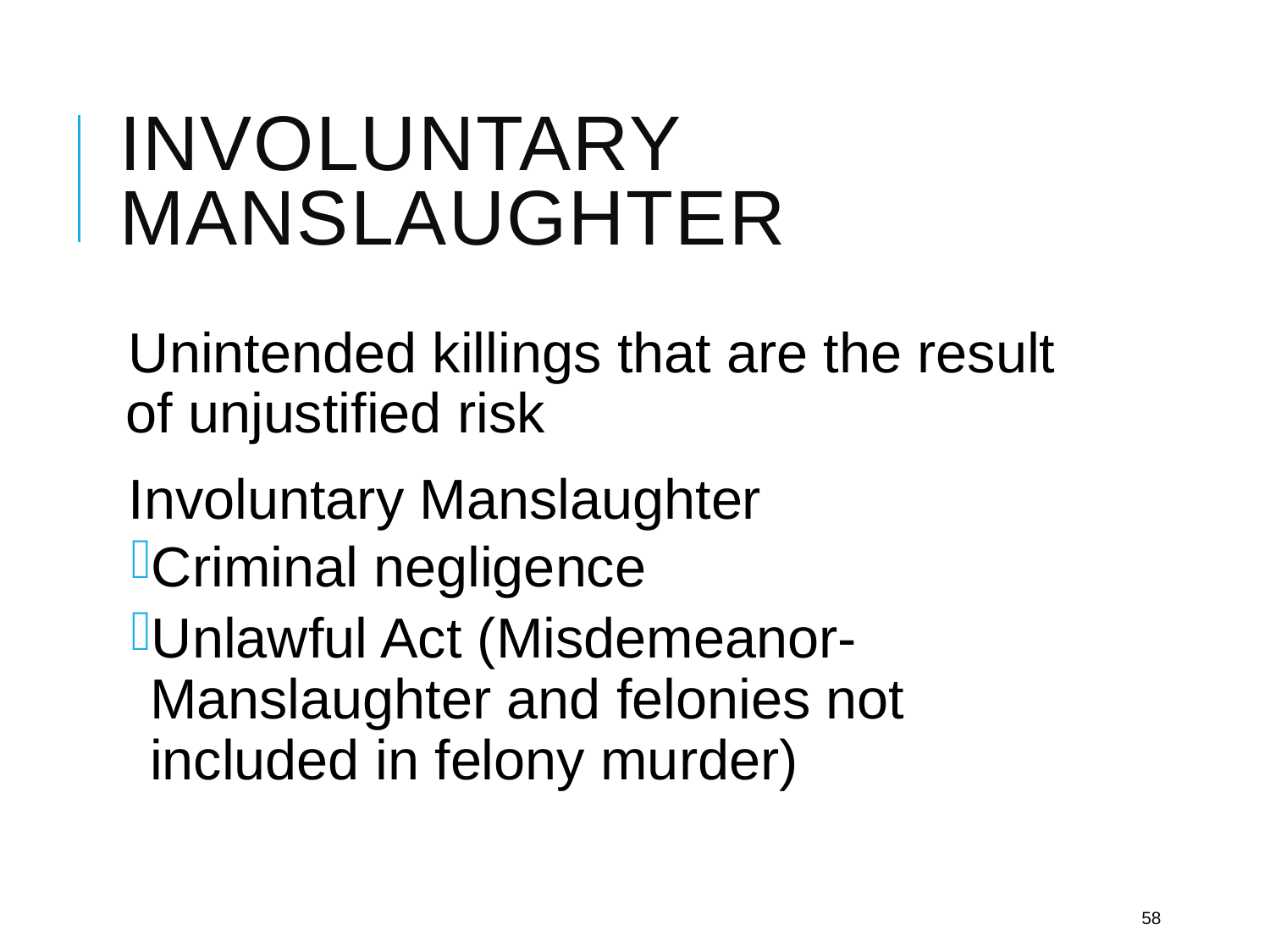

# Involuntary Manslaughter
Unintended killings that are the result of unjustified risk
Involuntary Manslaughter
Criminal negligence
Unlawful Act (Misdemeanor-Manslaughter and felonies not included in felony murder)

58